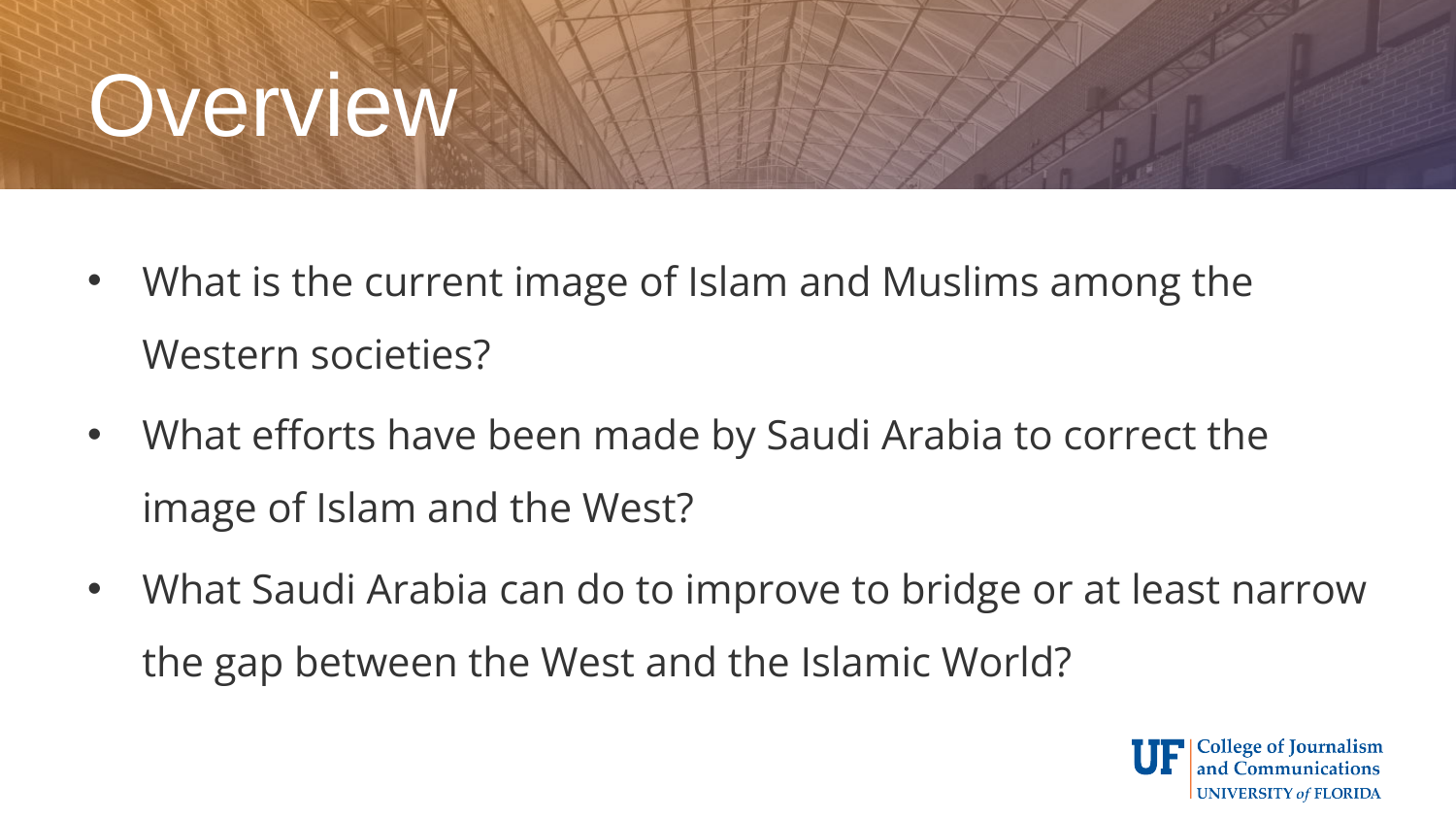

# Overview
What is the current image of Islam and Muslims among the Western societies?
What efforts have been made by Saudi Arabia to correct the image of Islam and the West?
What Saudi Arabia can do to improve to bridge or at least narrow the gap between the West and the Islamic World?